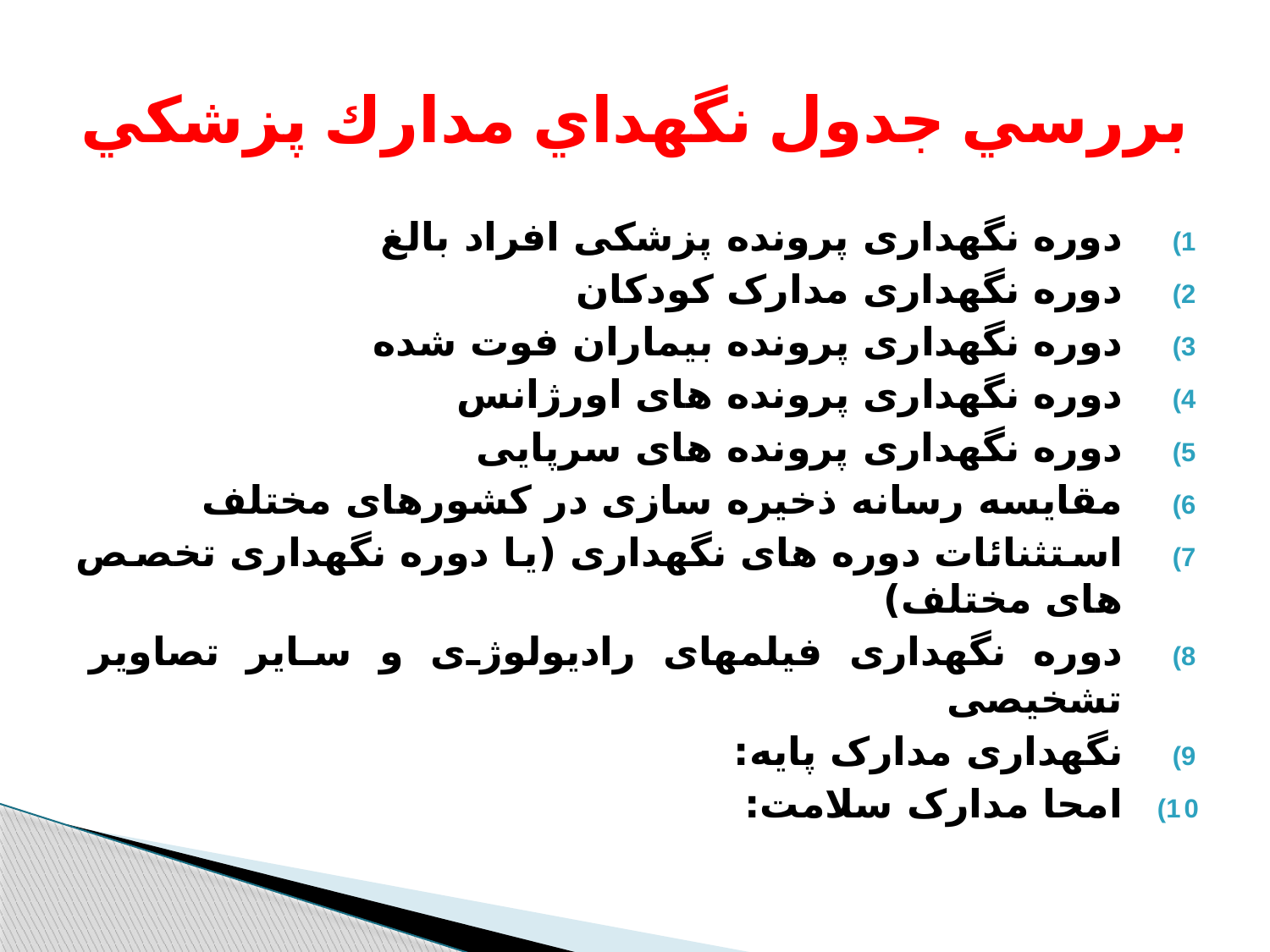

# بررسي جدول نگهداي مدارك پزشكي
دوره نگهداری پرونده پزشکی افراد بالغ
دوره نگهداری مدارک کودکان
دوره نگهداری پرونده بیماران فوت شده
دوره نگهداری پرونده های اورژانس
دوره نگهداری پرونده های سرپایی
مقایسه رسانه ذخیره سازی در کشورهای مختلف
استثنائات دوره های نگهداری (یا دوره نگهداری تخصص های مختلف)
دوره نگهداری فیلمهای رادیولوژی و سایر تصاویر تشخیصی
نگهداری مدارک پایه:
امحا مدارک سلامت: